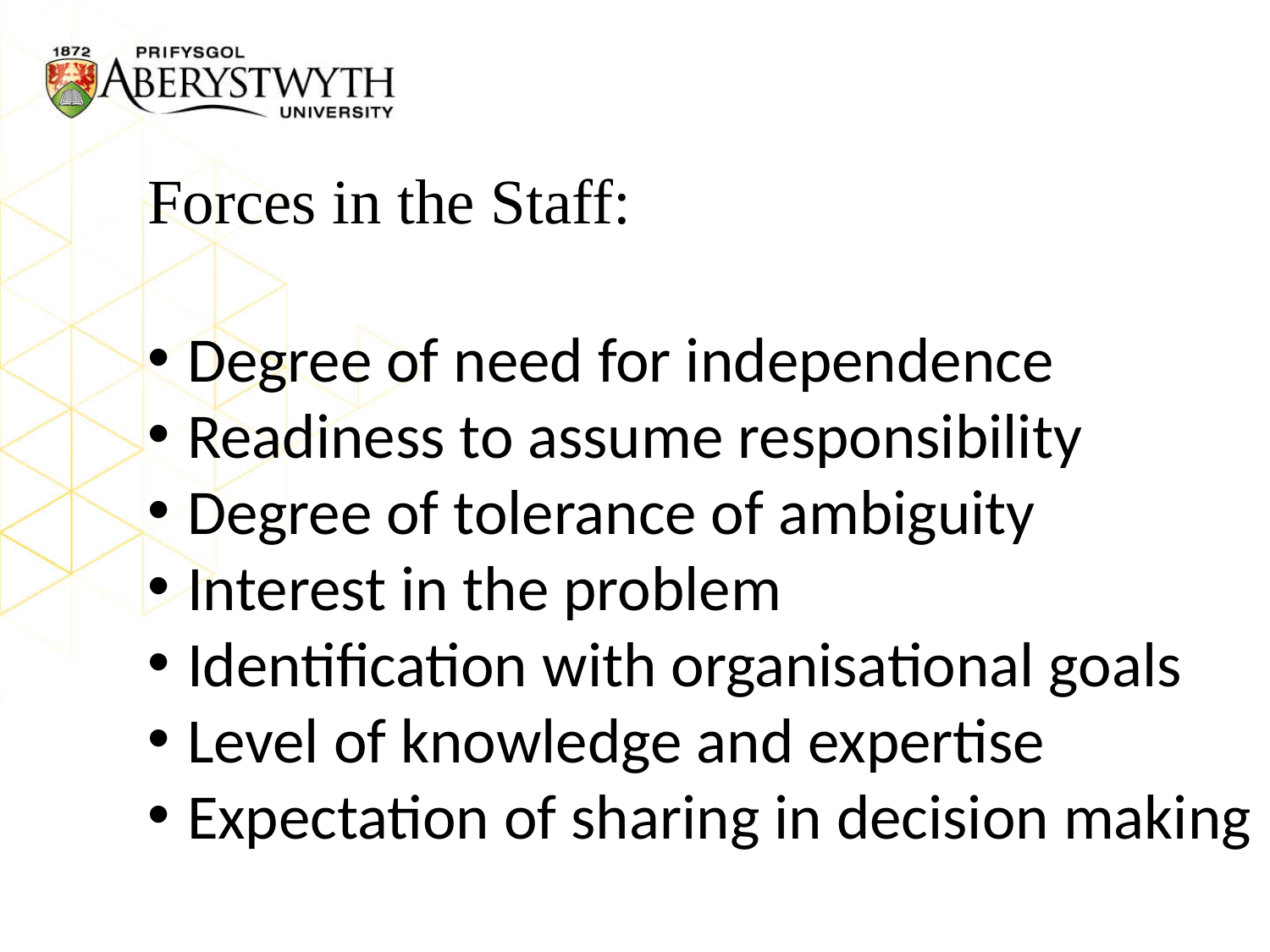

Forces in the Staff:
Degree of need for independence
Readiness to assume responsibility
Degree of tolerance of ambiguity
Interest in the problem
Identification with organisational goals
Level of knowledge and expertise
Expectation of sharing in decision making